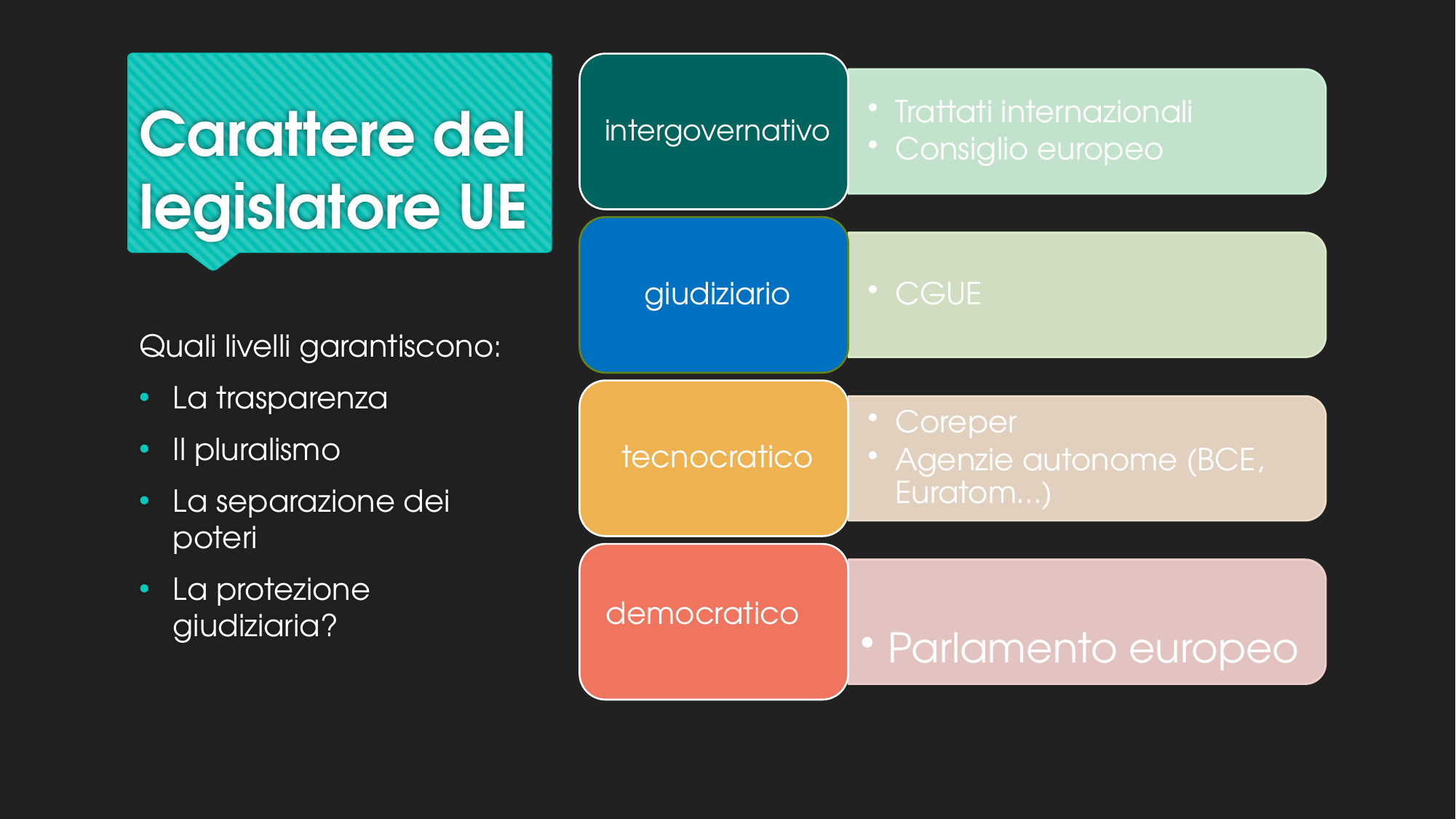

# Carattere del legislatore UE
Trattati internazionali
Consiglio europeo
intergovernativo
CGUE
giudiziario
Coreper
Agenzie autonome (BCE, Euratom…)
tecnocratico

Parlamento europeo

democratico
Quali livelli garantiscono:
La trasparenza
Il pluralismo
La separazione dei poteri
La protezione giudiziaria?